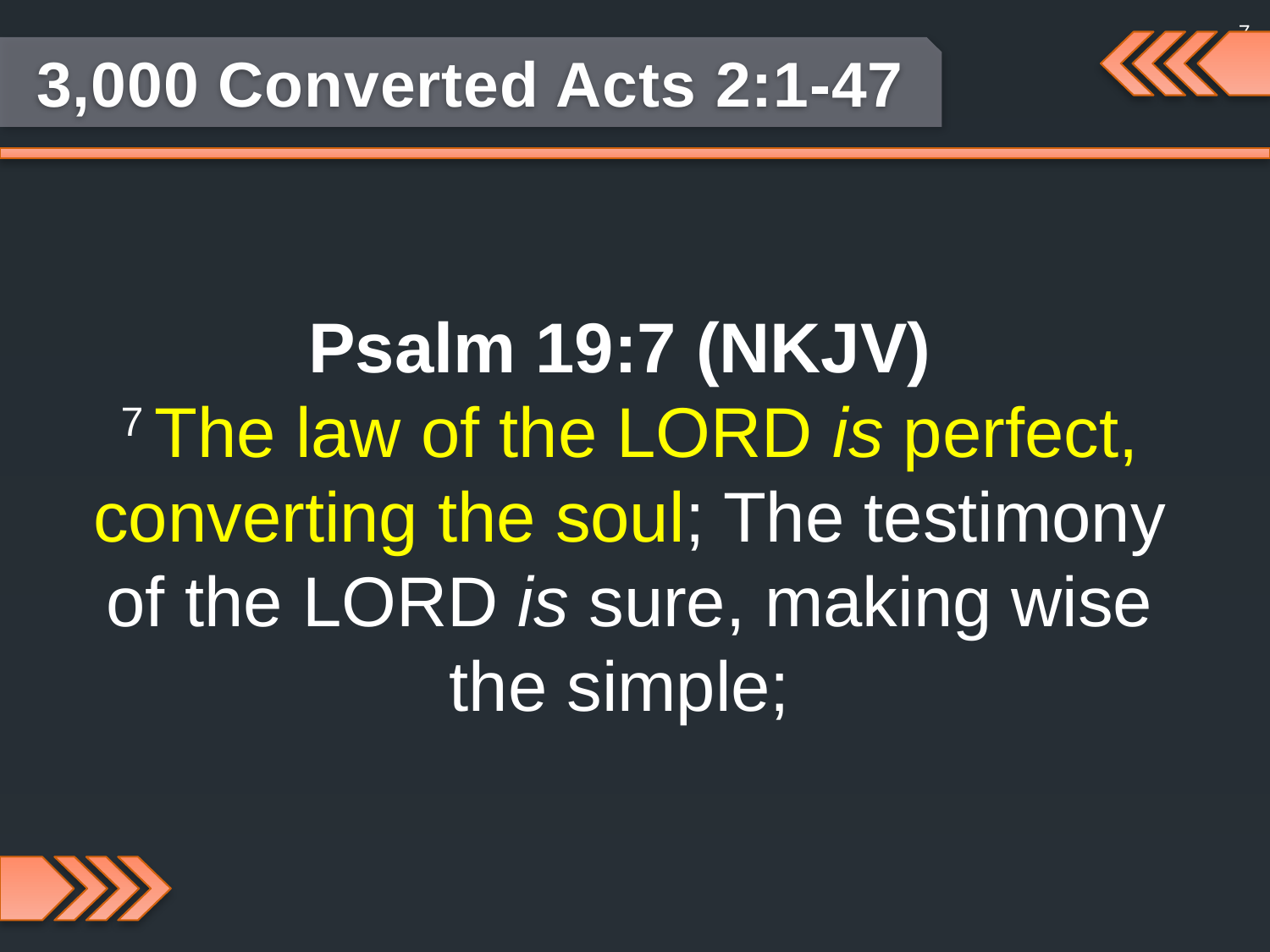

7

3,000 Converted Acts 2:1-47

Psalm 19:7 (NKJV)
7 The law of the LORD is perfect, converting the soul; The testimony of the LORD is sure, making wise the simple;